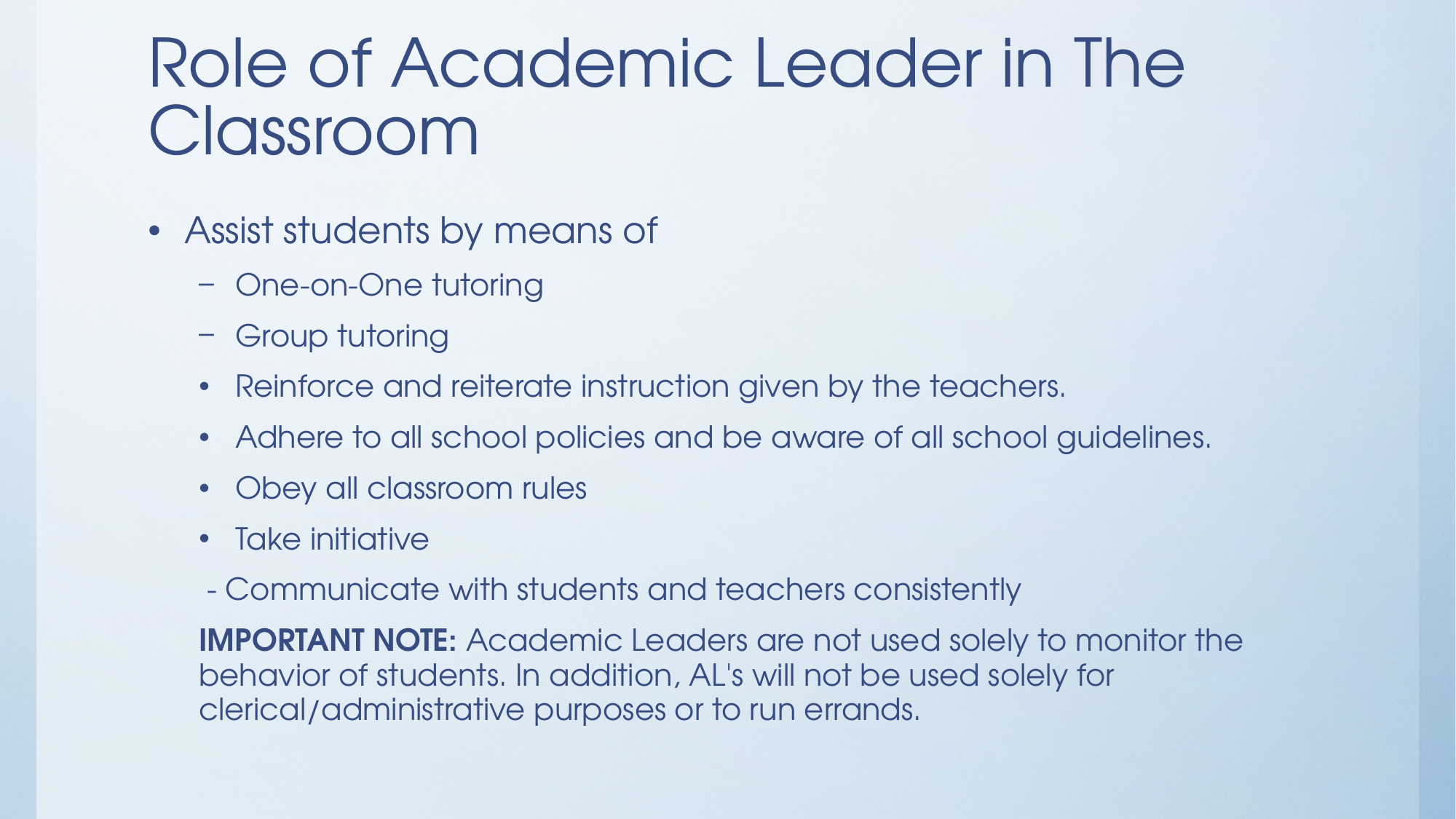

# Role of Academic Leader in The Classroom
Assist students by means of
One-on-One tutoring
Group tutoring
Reinforce and reiterate instruction given by the teachers.
Adhere to all school policies and be aware of all school guidelines.
Obey all classroom rules
Take initiative
 - Communicate with students and teachers consistently
IMPORTANT NOTE: Academic Leaders are not used solely to monitor the behavior of students. In addition, AL's will not be used solely for clerical/administrative purposes or to run errands.